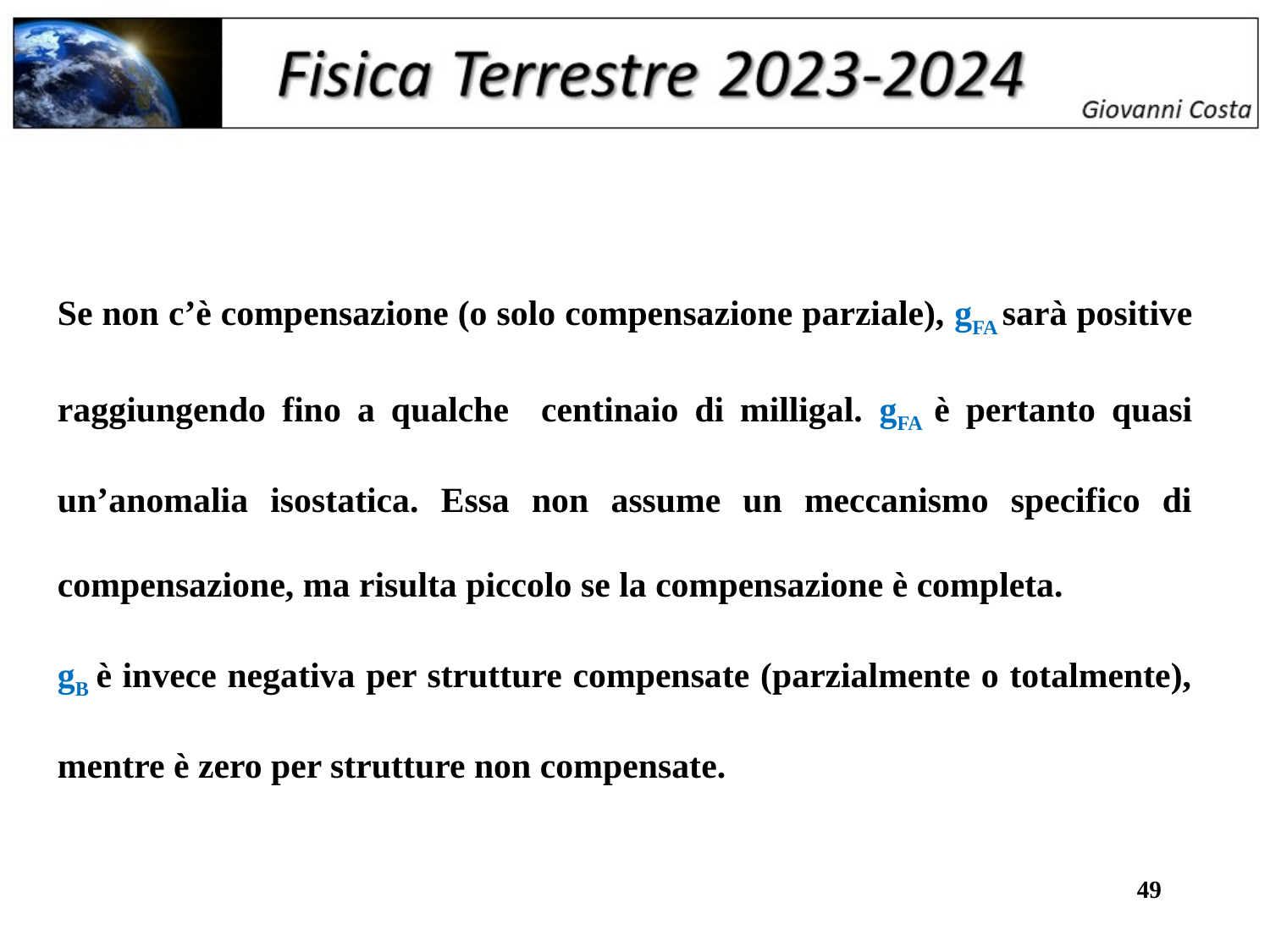

Se non c’è compensazione (o solo compensazione parziale), gFA sarà positive raggiungendo fino a qualche  centinaio di milligal. gFA è pertanto quasi un’anomalia isostatica. Essa non assume un meccanismo specifico di compensazione, ma risulta piccolo se la compensazione è completa.
gB è invece negativa per strutture compensate (parzialmente o totalmente), mentre è zero per strutture non compensate.
49